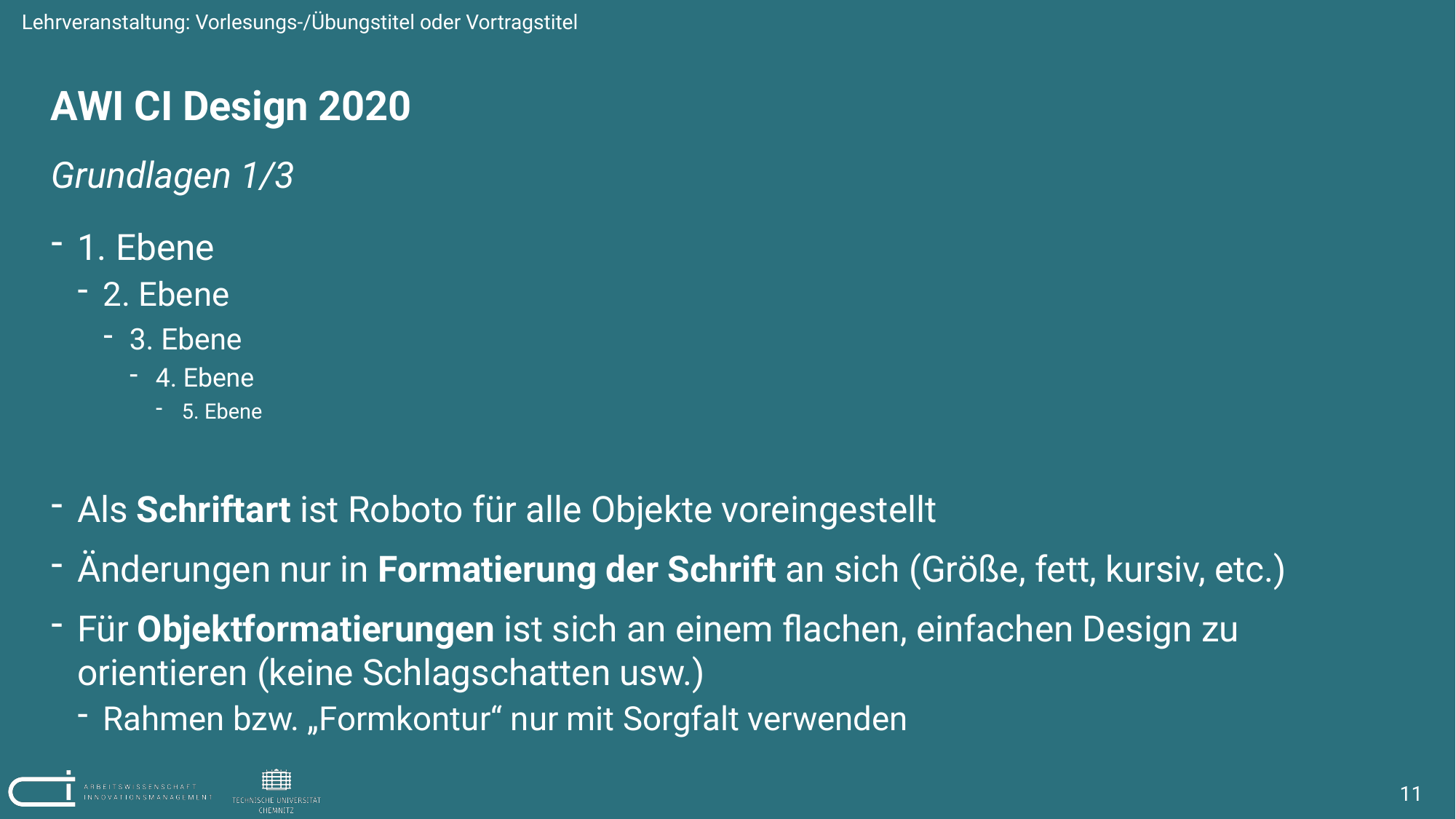

# AWI CI Design 2020
Grundlagen 1/3
1. Ebene
2. Ebene
3. Ebene
4. Ebene
5. Ebene

Als Schriftart ist Roboto für alle Objekte voreingestellt
Änderungen nur in Formatierung der Schrift an sich (Größe, fett, kursiv, etc.)
Für Objektformatierungen ist sich an einem flachen, einfachen Design zu orientieren (keine Schlagschatten usw.)
Rahmen bzw. „Formkontur“ nur mit Sorgfalt verwenden